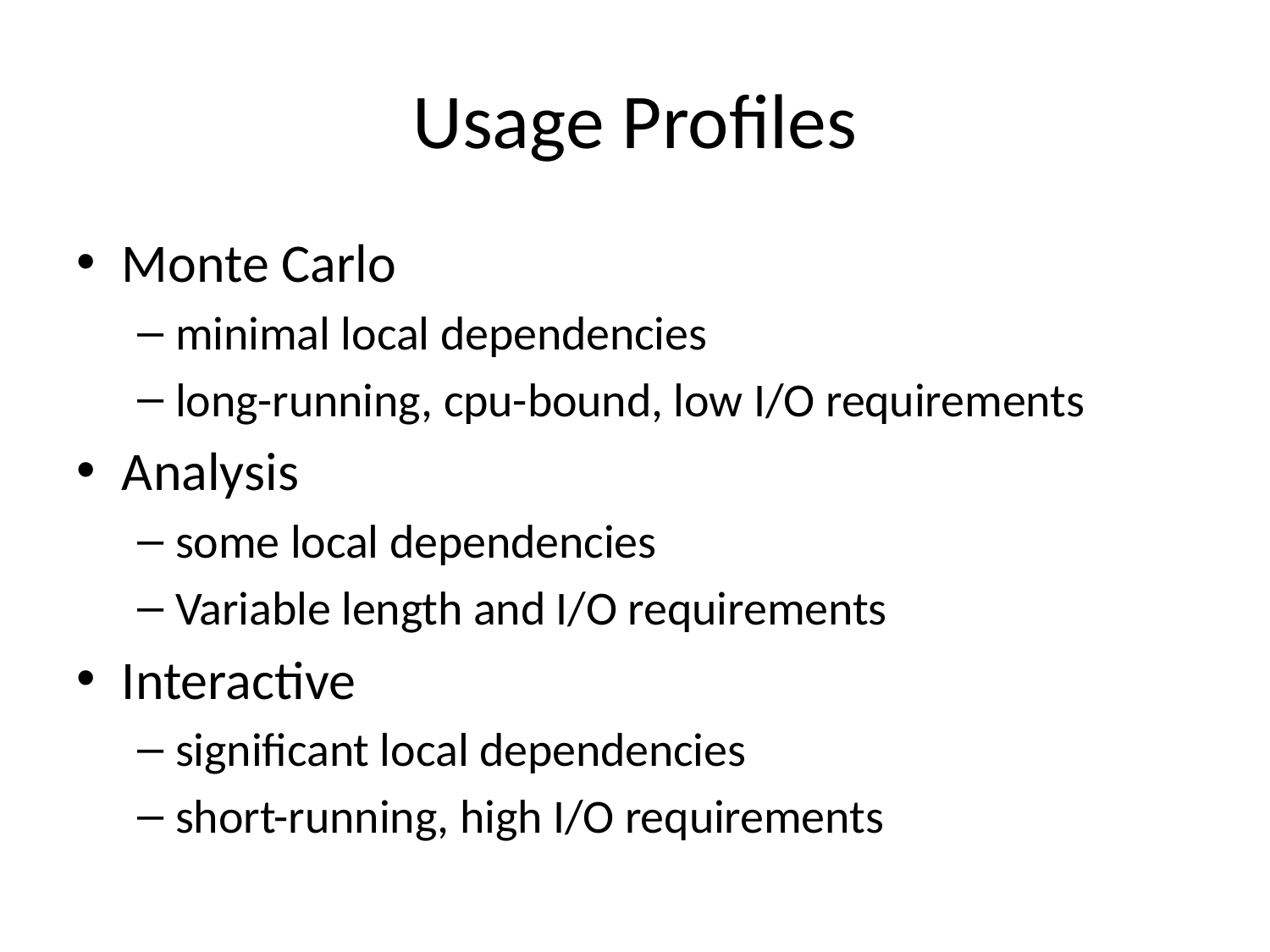

# Usage Profiles
Monte Carlo
minimal local dependencies
long-running, cpu-bound, low I/O requirements
Analysis
some local dependencies
Variable length and I/O requirements
Interactive
significant local dependencies
short-running, high I/O requirements